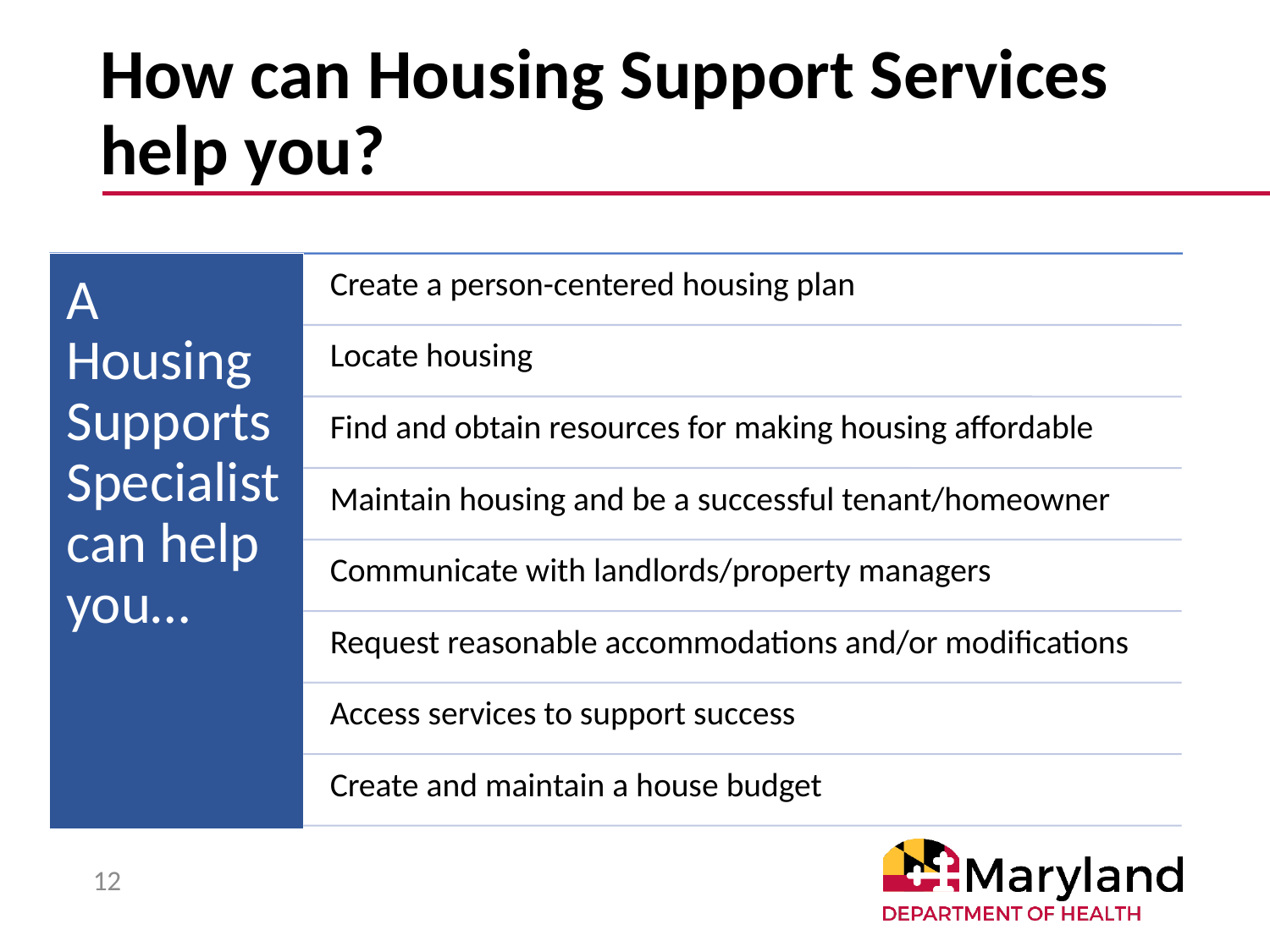

# How can Housing Support Services help you?
A Housing Supports Specialist can help you…
Create a person-centered housing plan
Locate housing
Find and obtain resources for making housing affordable
Maintain housing and be a successful tenant/homeowner
Communicate with landlords/property managers
Request reasonable accommodations and/or modifications
Access services to support success
Create and maintain a house budget
12